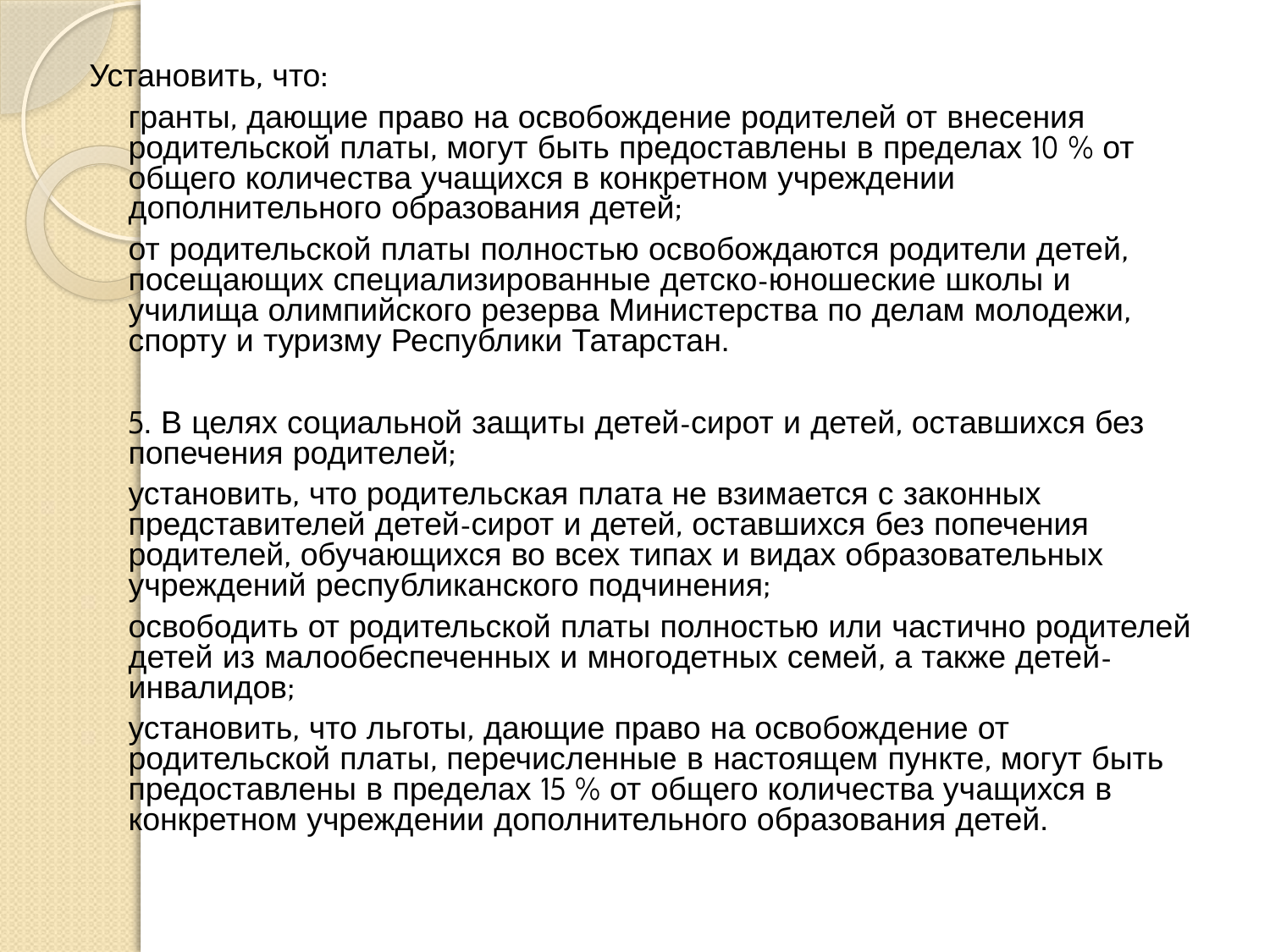

#
Установить, что:
	гранты, дающие право на освобождение родителей от внесения родительской платы, могут быть предоставлены в пределах 10 % от общего количества учащихся в конкретном учреждении дополнительного образования детей;
	от родительской платы полностью освобождаются родители детей, посещающих специализированные детско-юношеские школы и училища олимпийского резерва Министерства по делам молодежи, спорту и туризму Республики Татарстан.

	5. В целях социальной защиты детей-сирот и детей, оставшихся без попечения родителей;
	установить, что родительская плата не взимается с законных представителей детей-сирот и детей, оставшихся без попечения родителей, обучающихся во всех типах и видах образовательных учреждений республиканского подчинения;
	освободить от родительской платы полностью или частично родителей детей из малообеспеченных и многодетных семей, а также детей-инвалидов;
	установить, что льготы, дающие право на освобождение от родительской платы, перечисленные в настоящем пункте, могут быть предоставлены в пределах 15 % от общего количества учащихся в конкретном учреждении дополнительного образования детей.